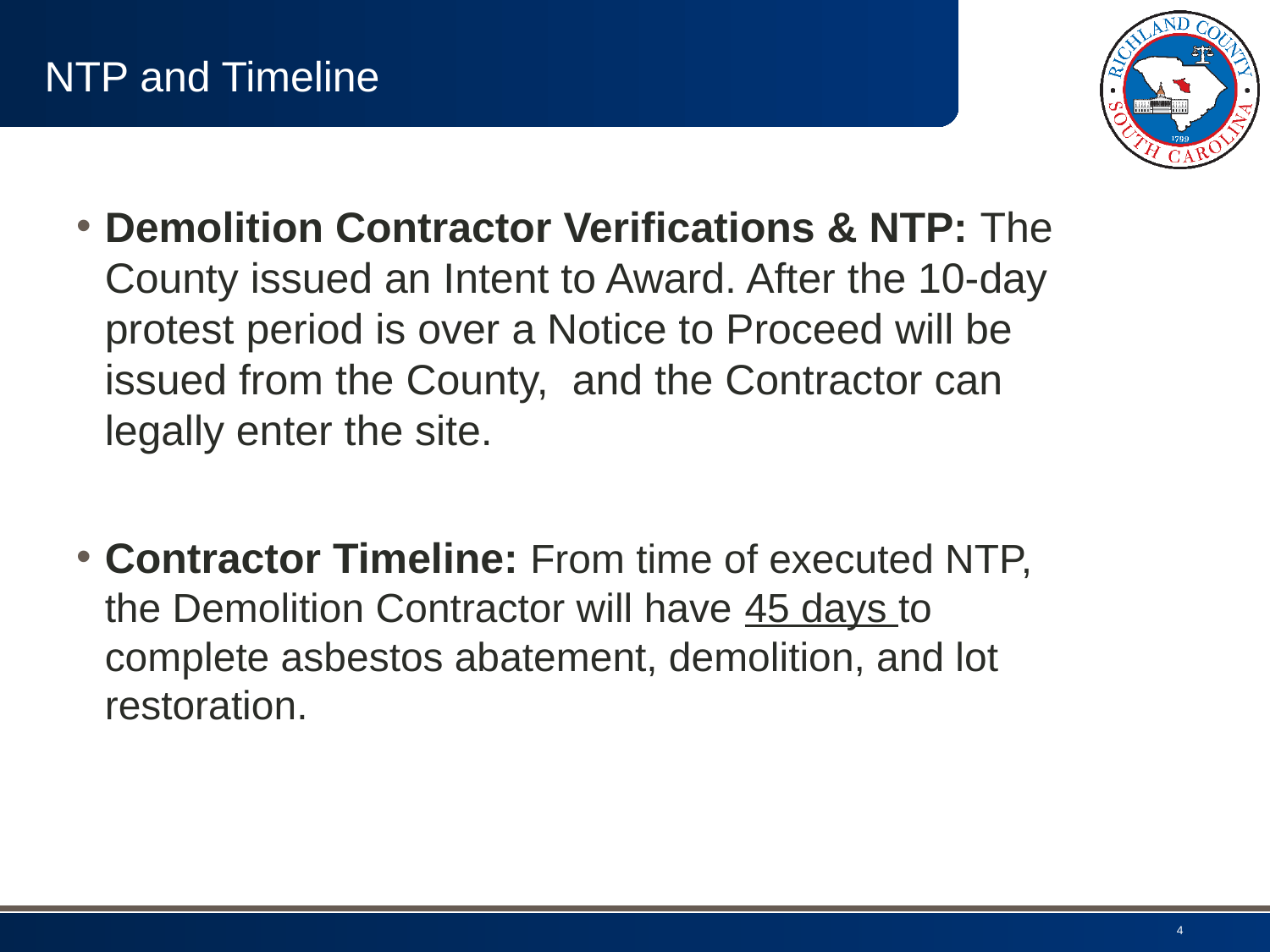

NTP and Timeline
# Agenda Overview
Demolition Contractor Verifications & NTP: The County issued an Intent to Award. After the 10-day protest period is over a Notice to Proceed will be issued from the County,  and the Contractor can legally enter the site.

Contractor Timeline: From time of executed NTP, the Demolition Contractor will have 45 days to complete asbestos abatement, demolition, and lot restoration.
4